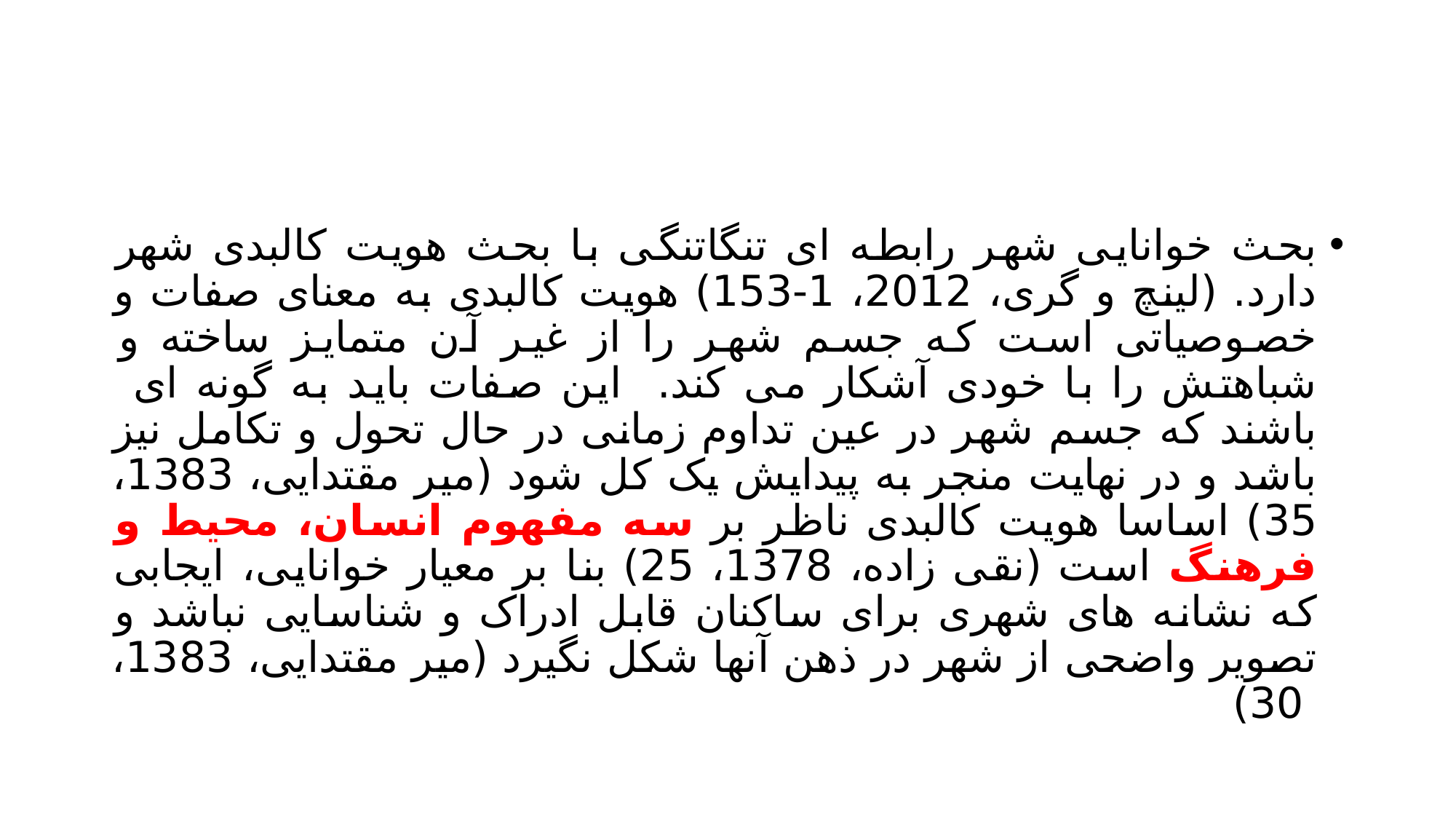

#
بحث خوانایی شهر رابطه ای تنگاتنگی با بحث هویت کالبدی شهر دارد. (لینچ و گری، 2012، 1-153) هویت کالبدی به معنای صفات و خصوصیاتی است که جسم شهر را از غیر آن متمایز ساخته و شباهتش را با خودی آشکار می کند.  این صفات باید به گونه ای  باشند که جسم شهر در عین تداوم زمانی در حال تحول و تکامل نیز باشد و در نهایت منجر به پیدایش یک کل شود (میر مقتدایی، 1383، 35) اساسا هویت کالبدی ناظر بر سه مفهوم انسان، محیط و فرهنگ است (نقی زاده، 1378، 25) بنا بر معیار خوانایی، ایجابی که نشانه های شهری برای ساکنان قابل ادراک و شناسایی نباشد و تصویر واضحی از شهر در ذهن آنها شکل نگیرد (میر مقتدایی، 1383،  30)